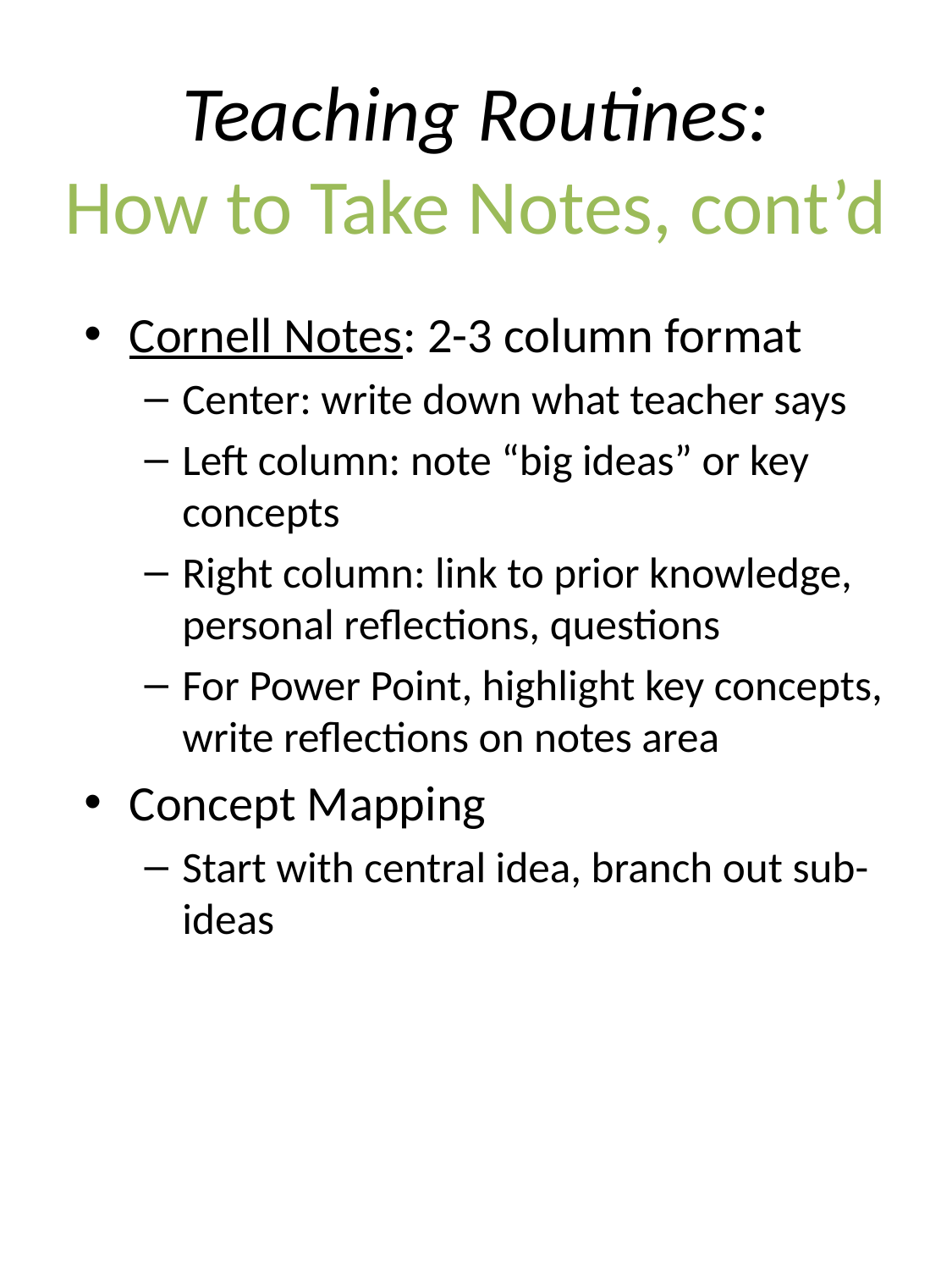

# Teaching Routines: How to Take Notes, cont’d
Cornell Notes: 2-3 column format
Center: write down what teacher says
Left column: note “big ideas” or key concepts
Right column: link to prior knowledge, personal reflections, questions
For Power Point, highlight key concepts, write reflections on notes area
Concept Mapping
Start with central idea, branch out sub-ideas